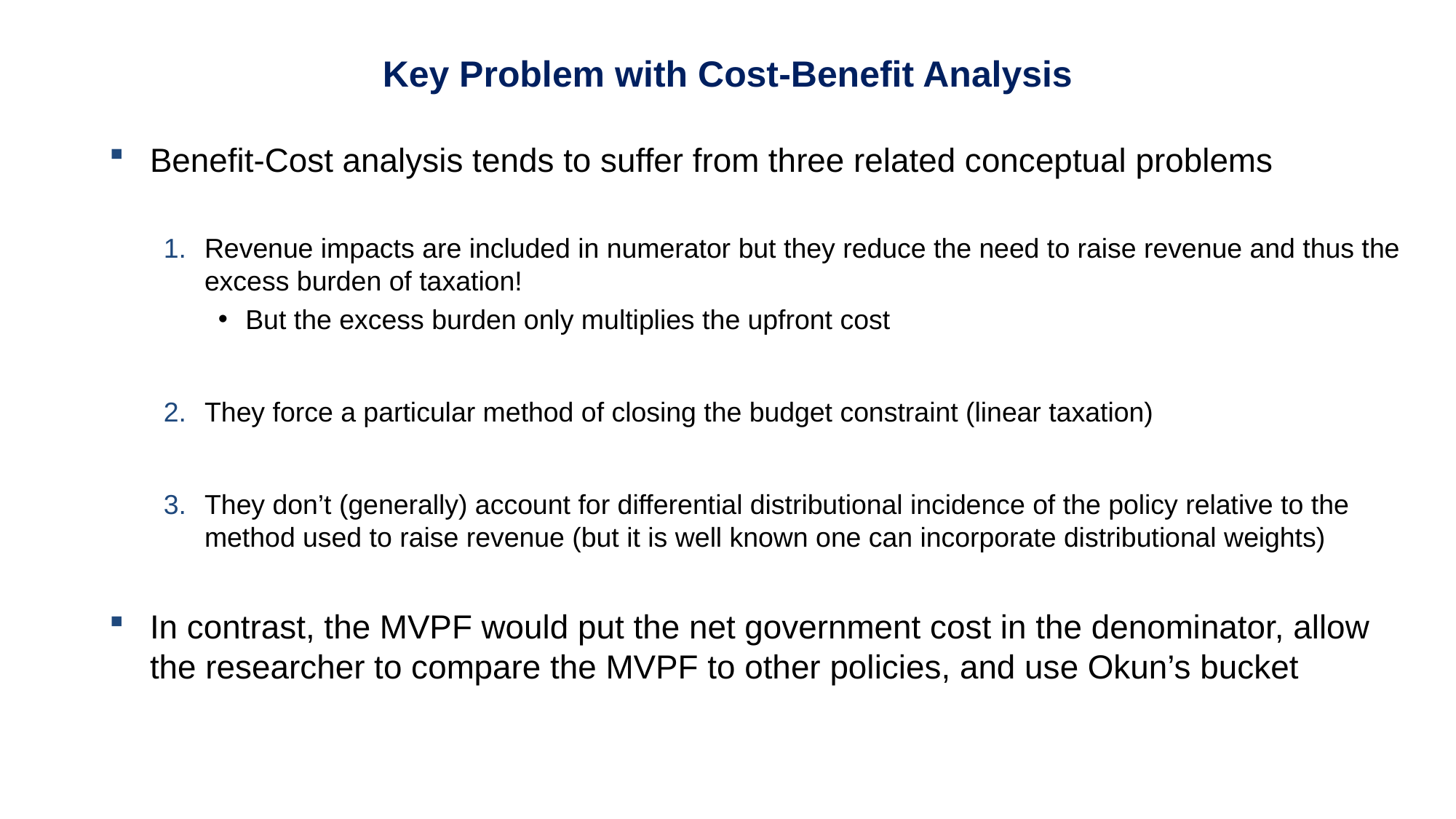

Key Problem with Cost-Benefit Analysis
Benefit-Cost analysis tends to suffer from three related conceptual problems

Revenue impacts are included in numerator but they reduce the need to raise revenue and thus the excess burden of taxation!
But the excess burden only multiplies the upfront cost

They force a particular method of closing the budget constraint (linear taxation)

They don’t (generally) account for differential distributional incidence of the policy relative to the method used to raise revenue (but it is well known one can incorporate distributional weights)

In contrast, the MVPF would put the net government cost in the denominator, allow the researcher to compare the MVPF to other policies, and use Okun’s bucket